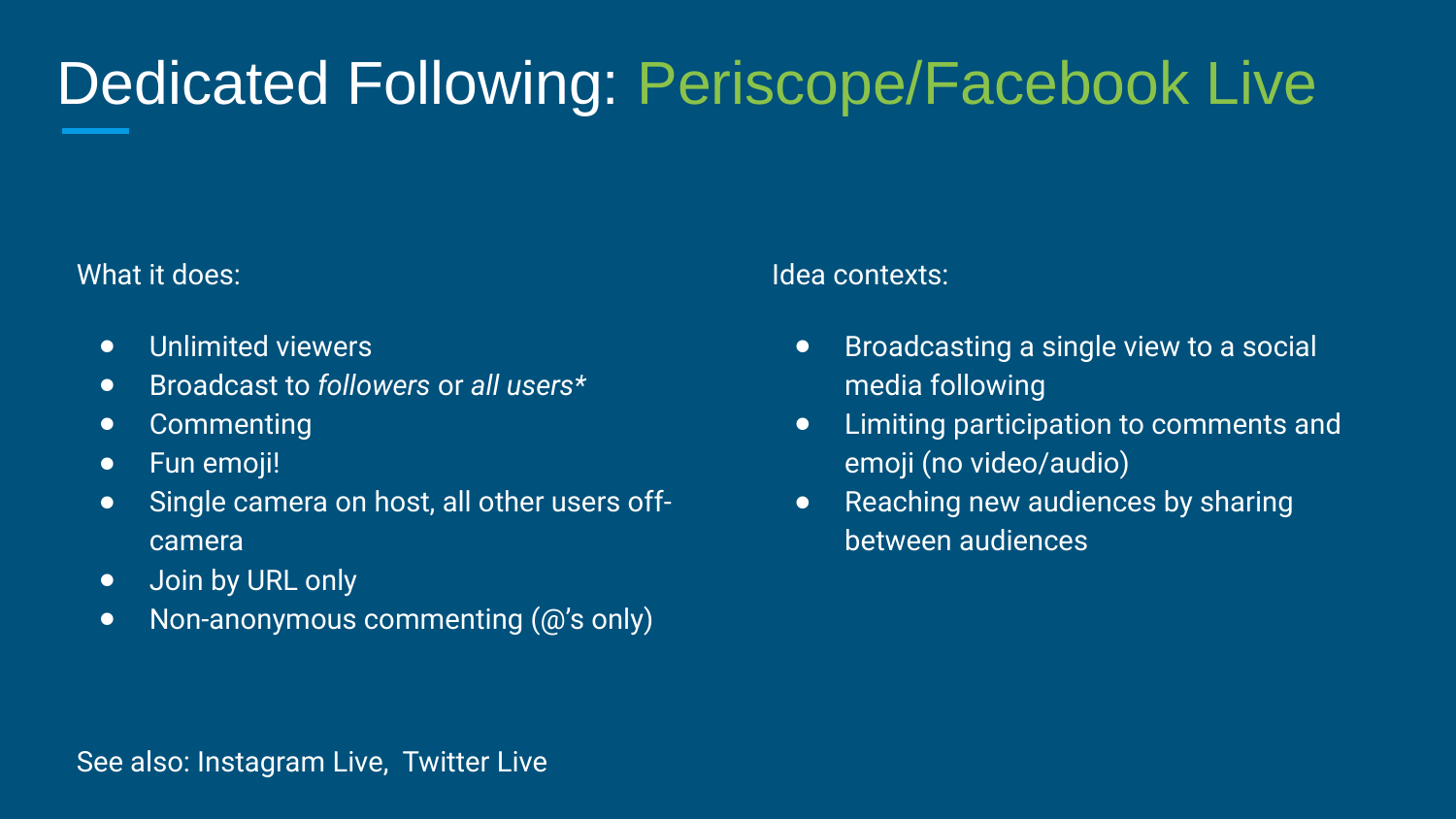

# Dedicated Following: Periscope/Facebook Live
What it does:
Unlimited viewers
Broadcast to followers or all users*
Commenting
Fun emoji!
Single camera on host, all other users off-camera
Join by URL only
Non-anonymous commenting (@’s only)

See also: Instagram Live,  Twitter Live

Idea contexts:
Broadcasting a single view to a social media following
Limiting participation to comments and emoji (no video/audio)
Reaching new audiences by sharing between audiences